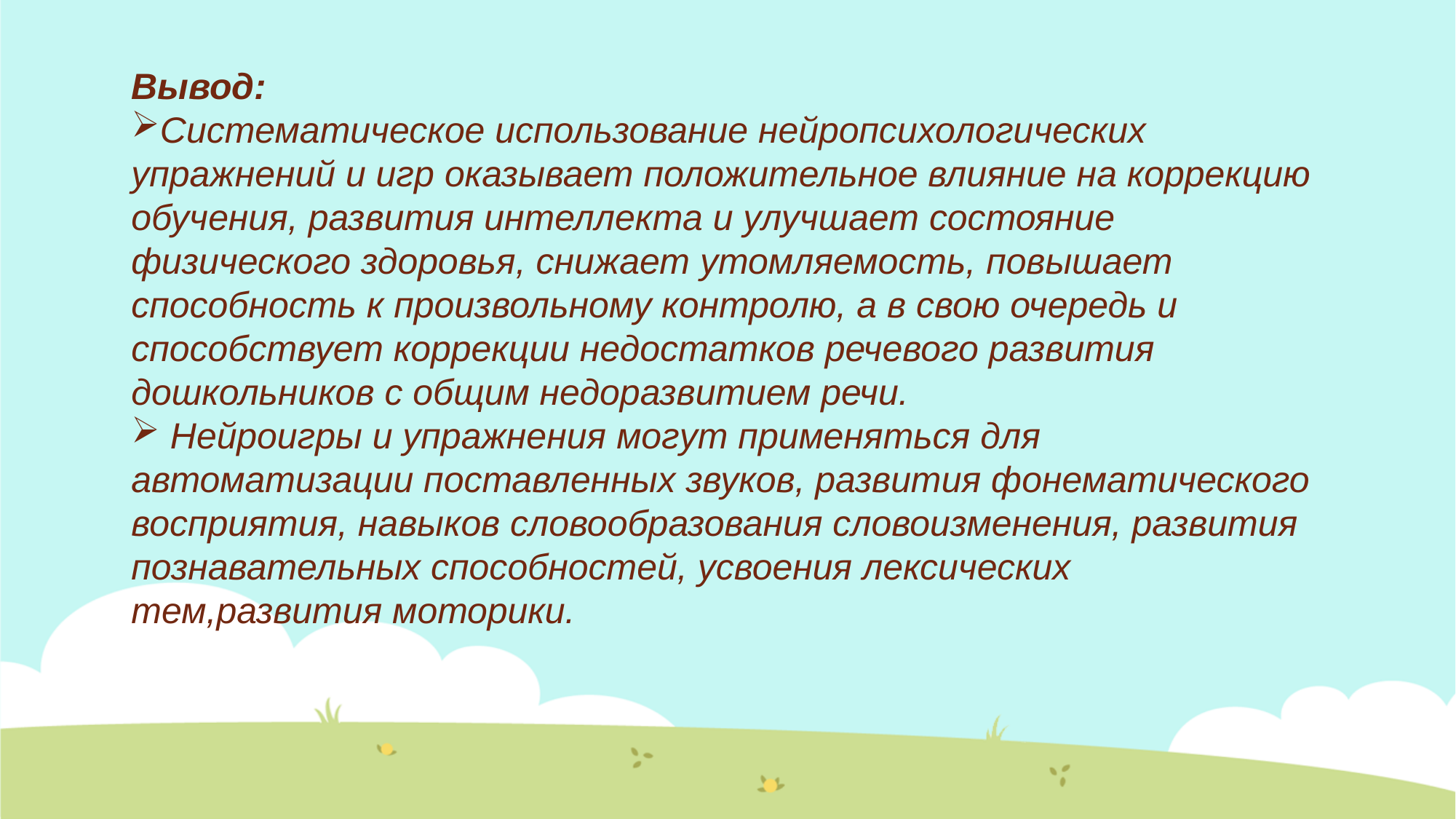

Вывод:
Систематическое использование нейропсихологических упражнений и игр оказывает положительное влияние на коррекцию обучения, развития интеллекта и улучшает состояние физического здоровья, снижает утомляемость, повышает способность к произвольному контролю, а в свою очередь и способствует коррекции недостатков речевого развития дошкольников с общим недоразвитием речи.
 Нейроигры и упражнения могут применяться для автоматизации поставленных звуков, развития фонематического восприятия, навыков словообразования словоизменения, развития познавательных способностей, усвоения лексических тем,развития моторики.